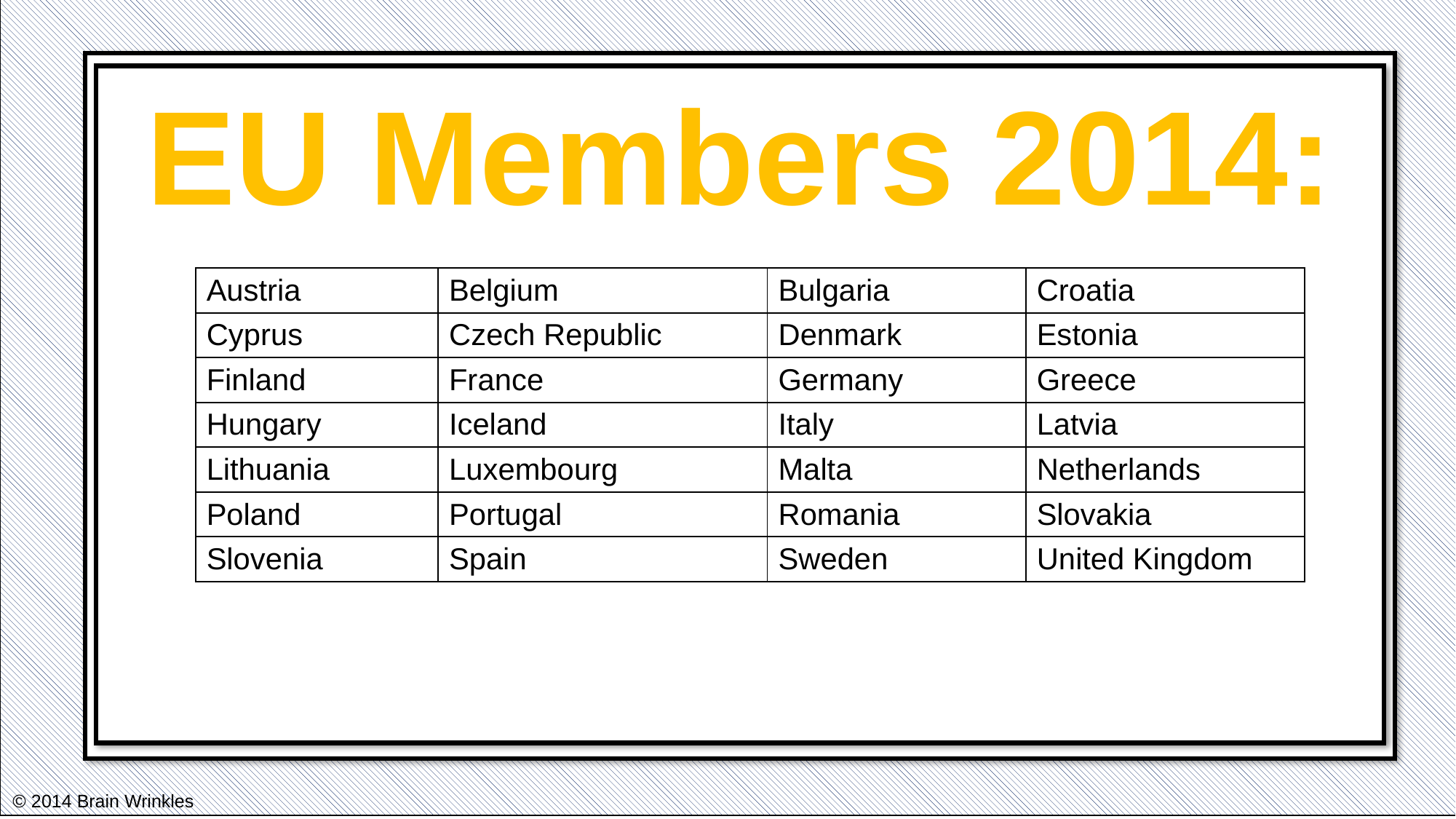

# EU Members 2014:

| Austria | Belgium | Bulgaria | Croatia |
| --- | --- | --- | --- |
| Cyprus | Czech Republic | Denmark | Estonia |
| Finland | France | Germany | Greece |
| Hungary | Iceland | Italy | Latvia |
| Lithuania | Luxembourg | Malta | Netherlands |
| Poland | Portugal | Romania | Slovakia |
| Slovenia | Spain | Sweden | United Kingdom |
© 2014 Brain Wrinkles